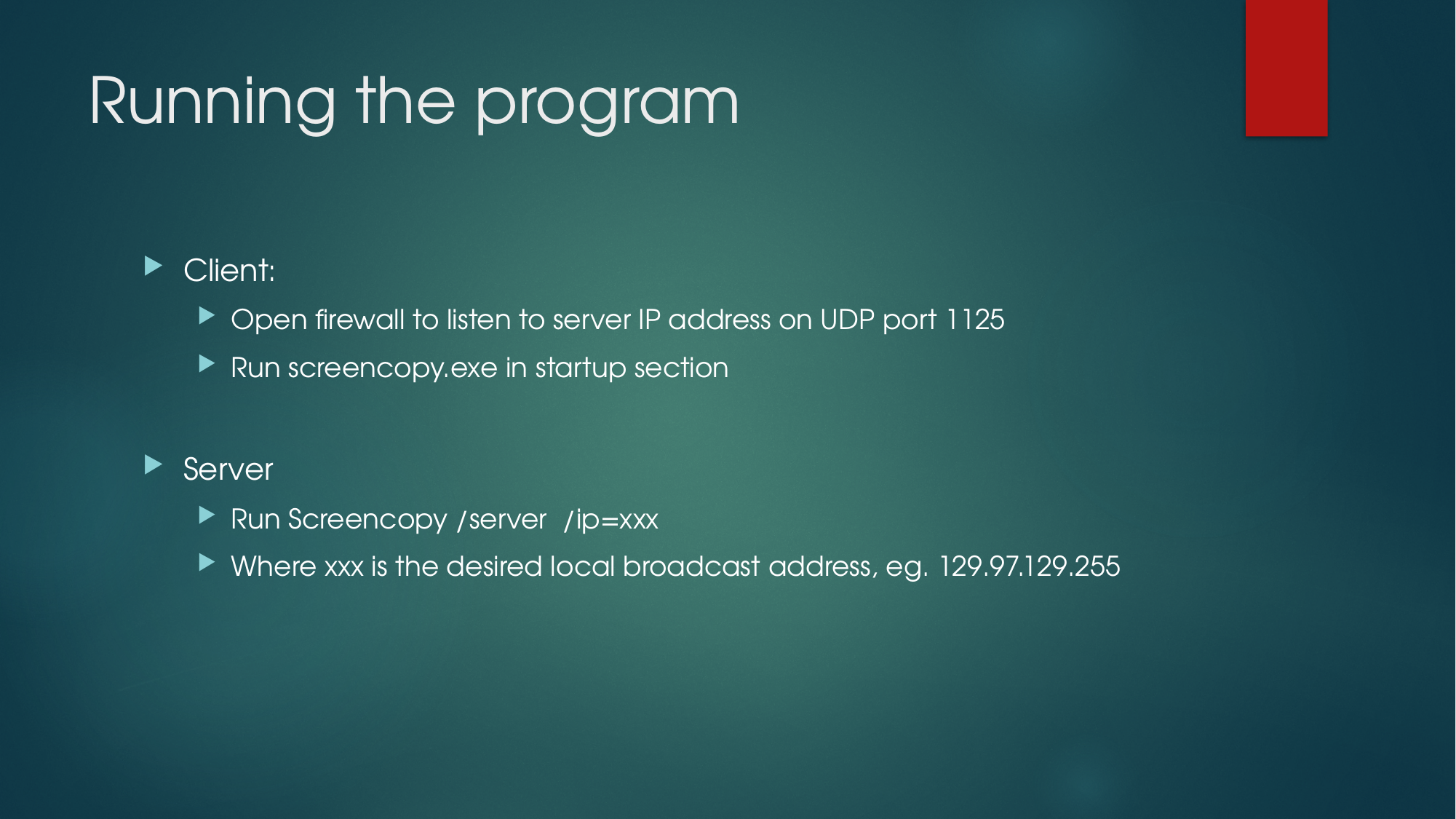

# Running the program
Client:
Open firewall to listen to server IP address on UDP port 1125
Run screencopy.exe in startup section

Server
Run Screencopy /server  /ip=xxx
Where xxx is the desired local broadcast address, eg. 129.97.129.255